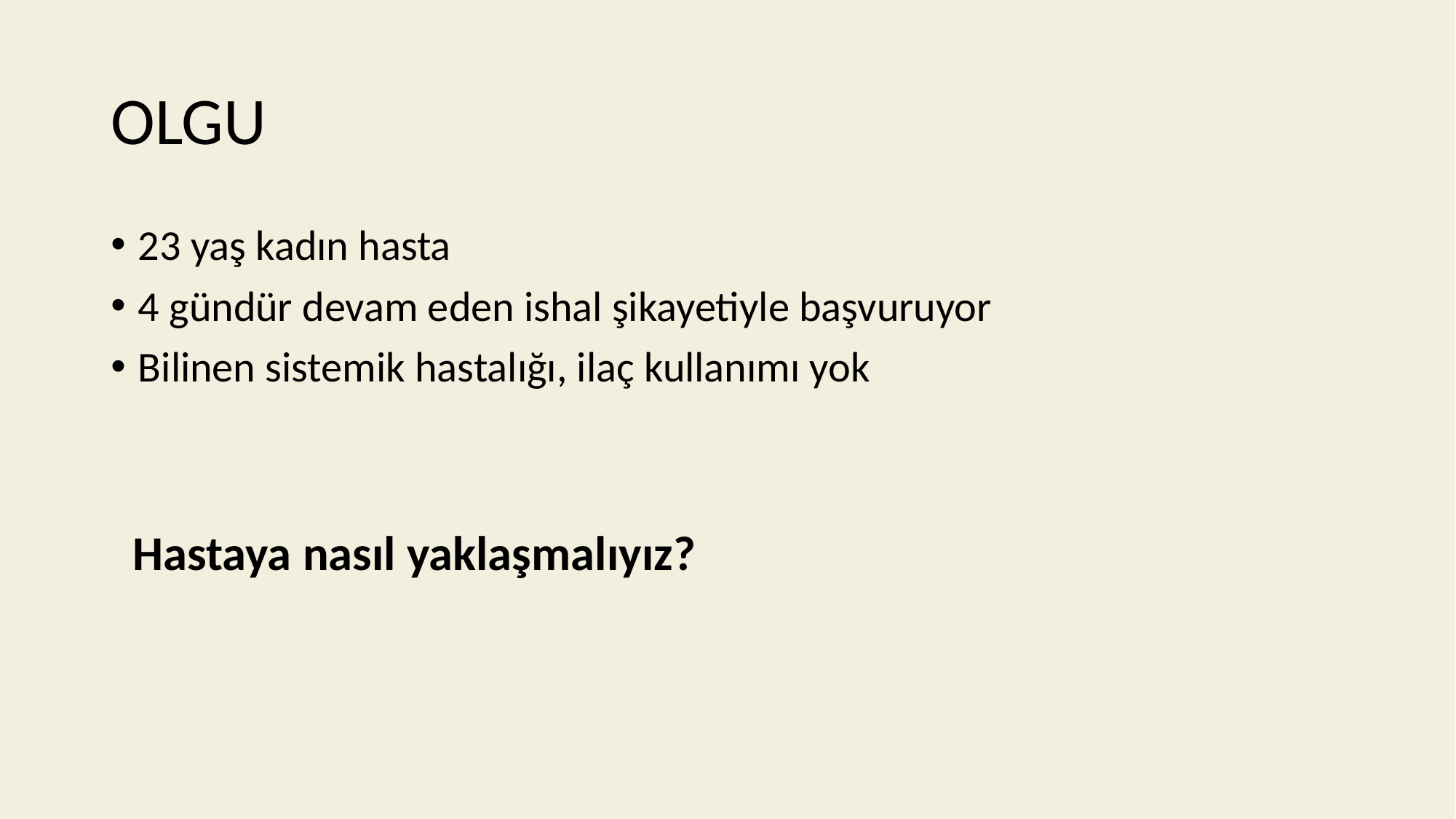

# OLGU
23 yaş kadın hasta
4 gündür devam eden ishal şikayetiyle başvuruyor
Bilinen sistemik hastalığı, ilaç kullanımı yok

  Hastaya nasıl yaklaşmalıyız?